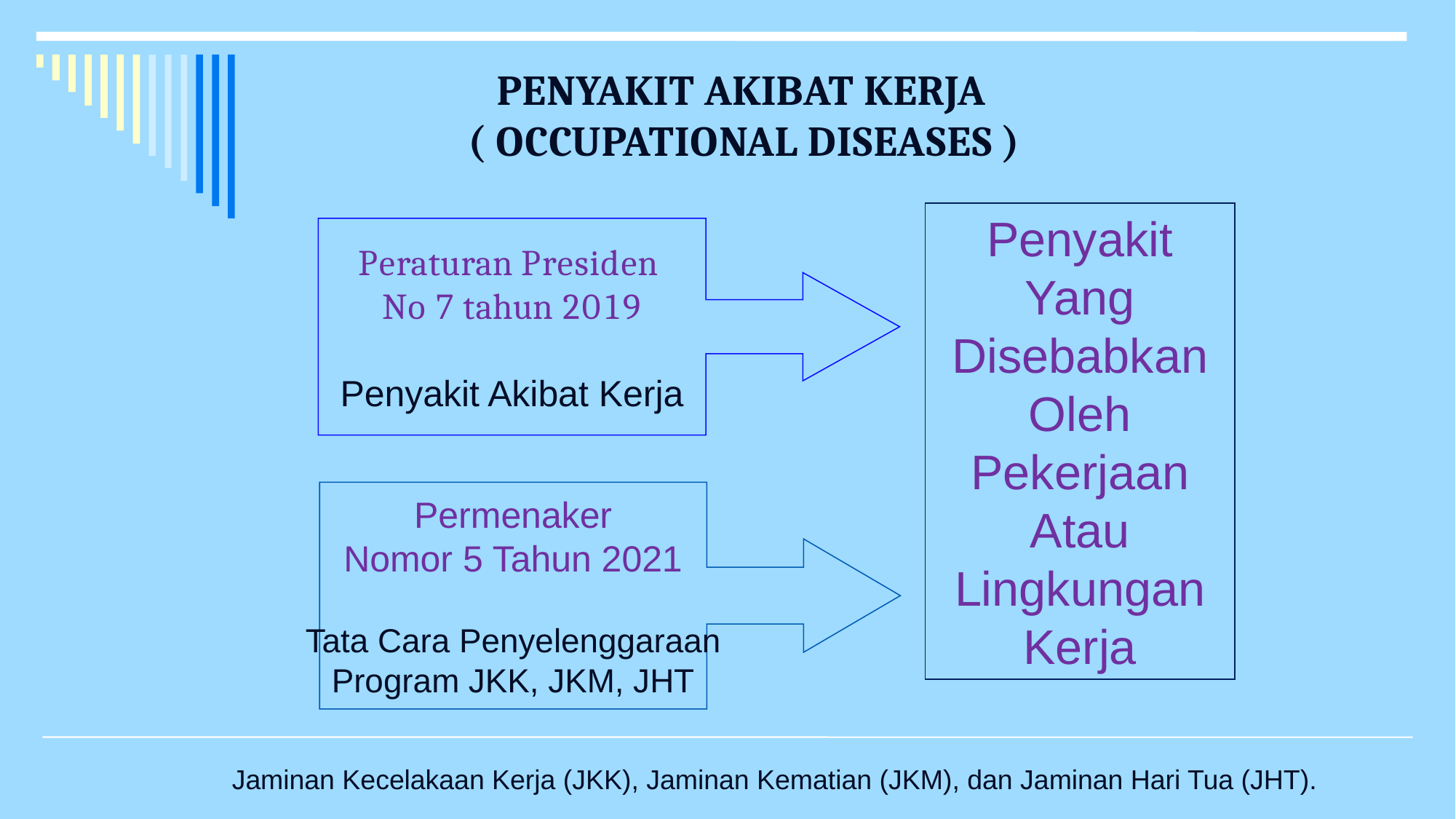

# PENYAKIT AKIBAT KERJA ( OCCUPATIONAL DISEASES )
Penyakit Yang Disebabkan Oleh Pekerjaan Atau Lingkungan Kerja
Peraturan Presiden
No 7 tahun 2019

Penyakit Akibat Kerja
Permenaker
Nomor 5 Tahun 2021

 Tata Cara Penyelenggaraan
Program JKK, JKM, JHT
Jaminan Kecelakaan Kerja (JKK), Jaminan Kematian (JKM), dan Jaminan Hari Tua (JHT).